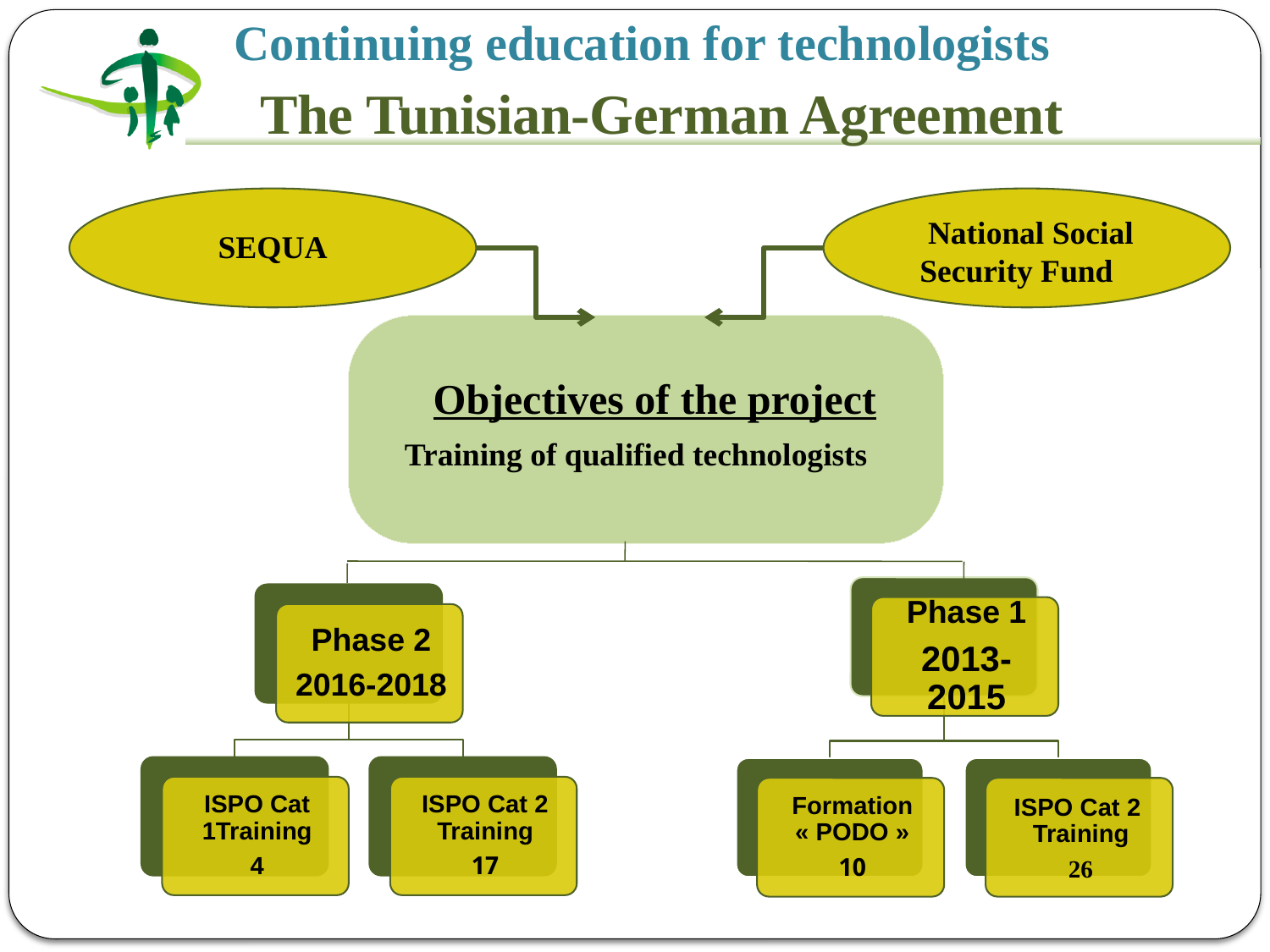

Continuing education for technologists
# The Tunisian-German Agreement

SEQUA

 National Social Security Fund

Objectives of the project
   Training of qualified technologists

Phase 1
2013-2015

ISPO Cat 2  Training
26

Formation « PODO »
10
Phase 2
2016-2018
ISPO Cat 2 Training
17
ISPO Cat 1Training
4
مركزصنع آلات تقويم الأعضاء